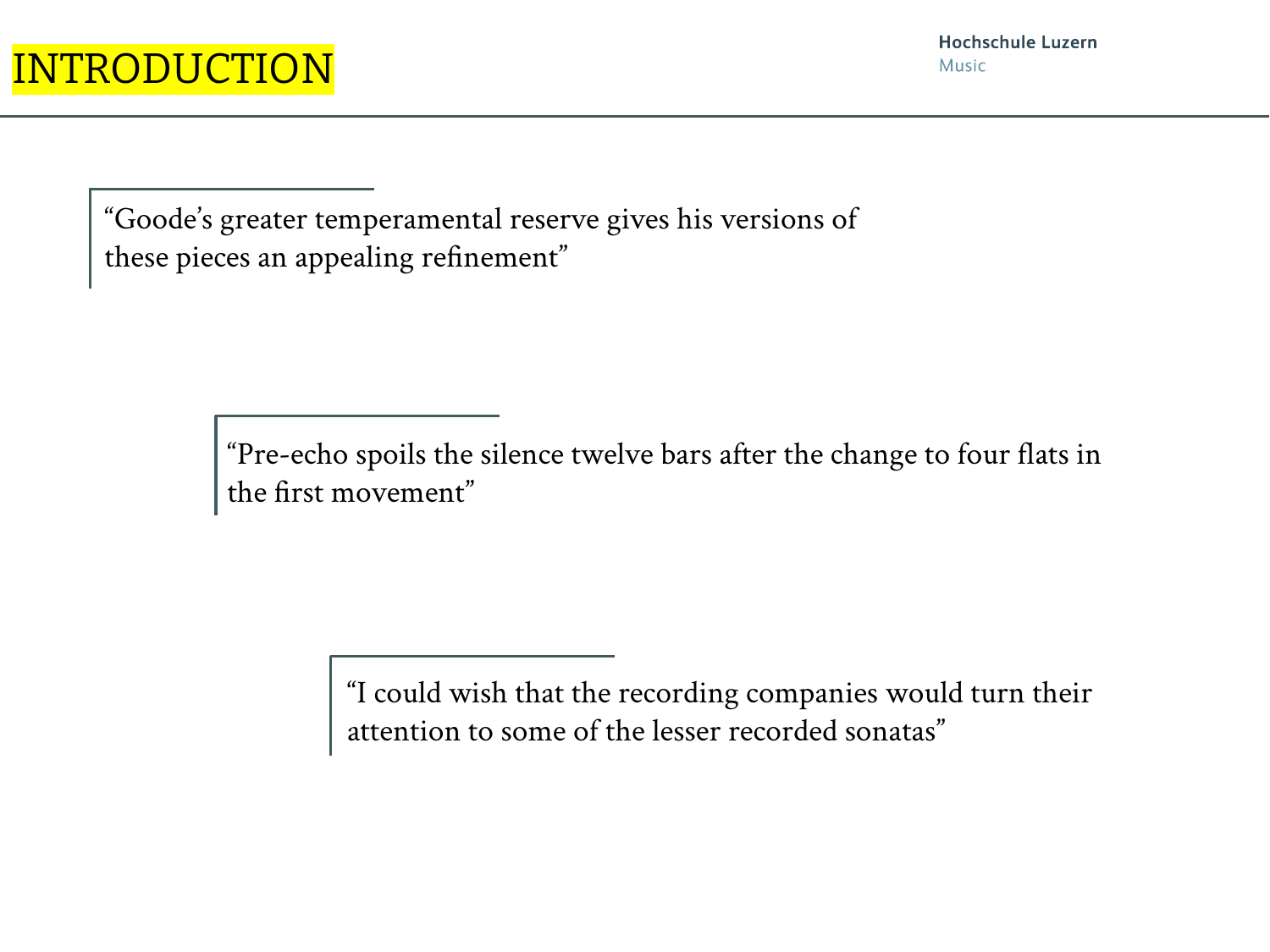

INTRODUCTION
“Goode’s greater temperamental reserve gives his versions of these pieces an appealing refinement”
“Pre-echo spoils the silence twelve bars after the change to four flats in the first movement”
“I could wish that the recording companies would turn their attention to some of the lesser recorded sonatas”